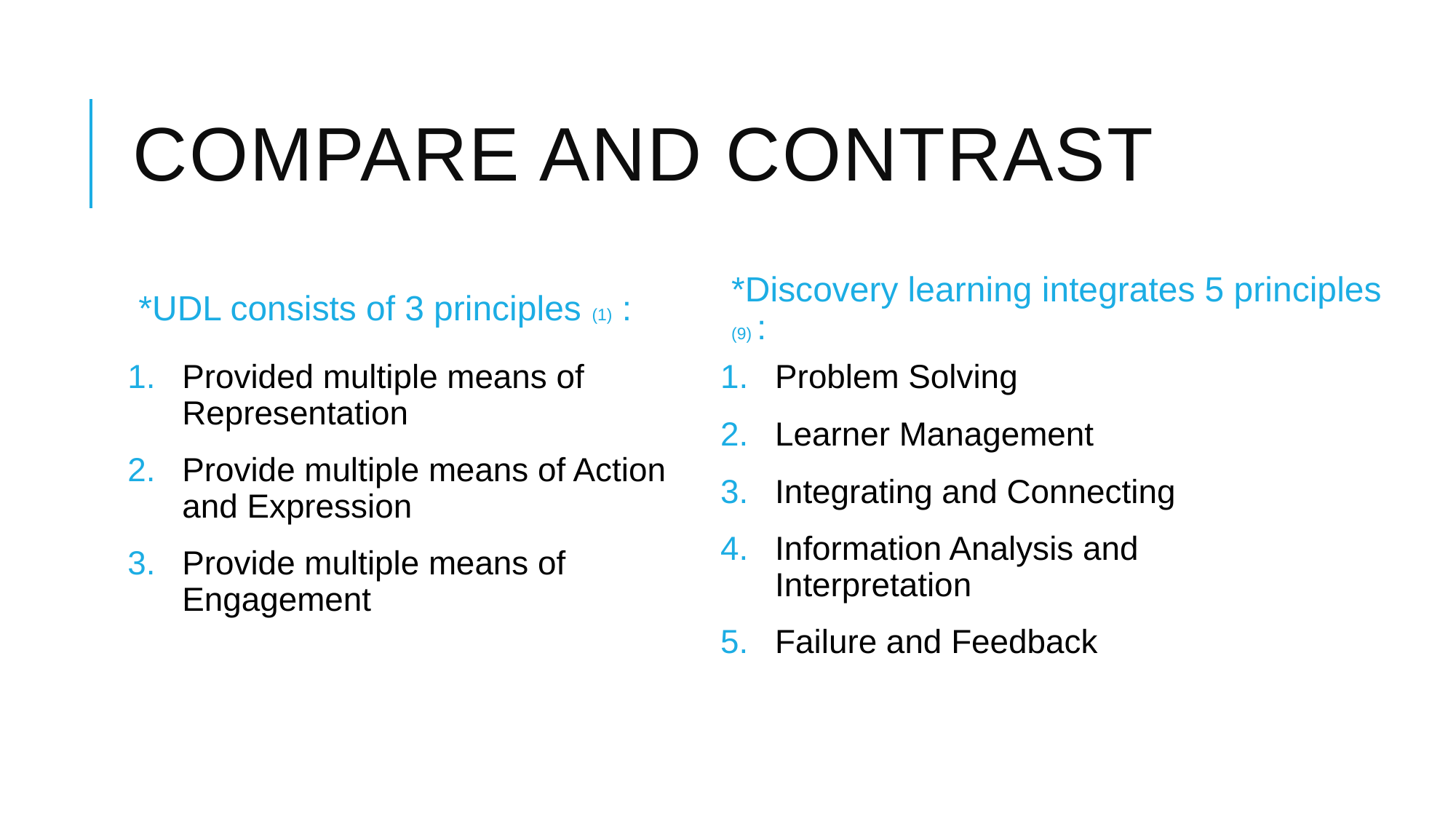

# Compare and contrast
*UDL consists of 3 principles (1) :
*Discovery learning integrates 5 principles (9) :
Provided multiple means of Representation
Provide multiple means of Action and Expression
Provide multiple means of Engagement
Problem Solving
Learner Management
Integrating and Connecting
Information Analysis and Interpretation
Failure and Feedback